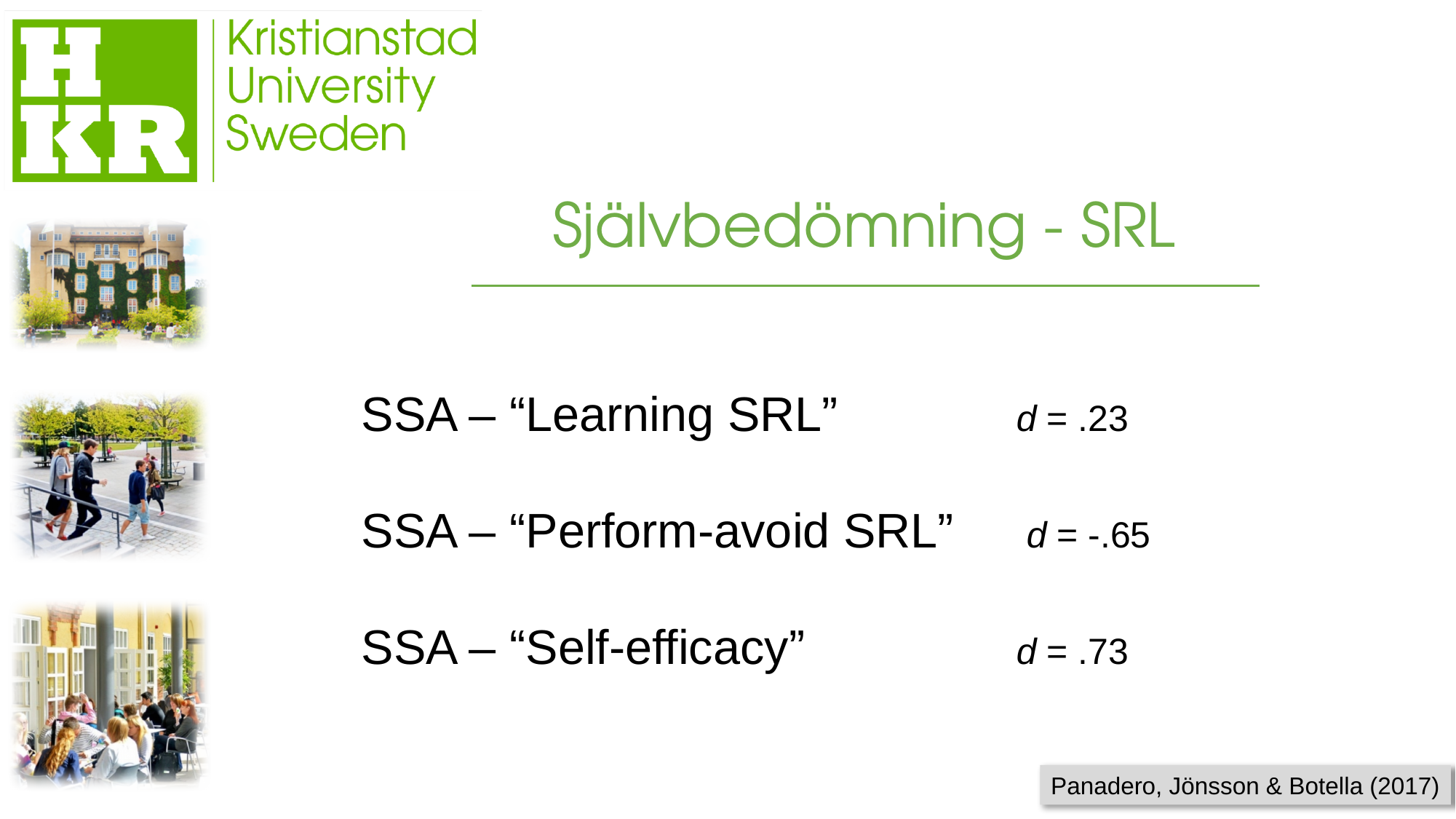

Självbedömning - SRL

SSA – “Learning SRL”		d = .23

SSA – “Perform-avoid SRL”	 d = -.65

SSA – “Self-efficacy”  	 	d = .73
Panadero, Jönsson & Botella (2017)